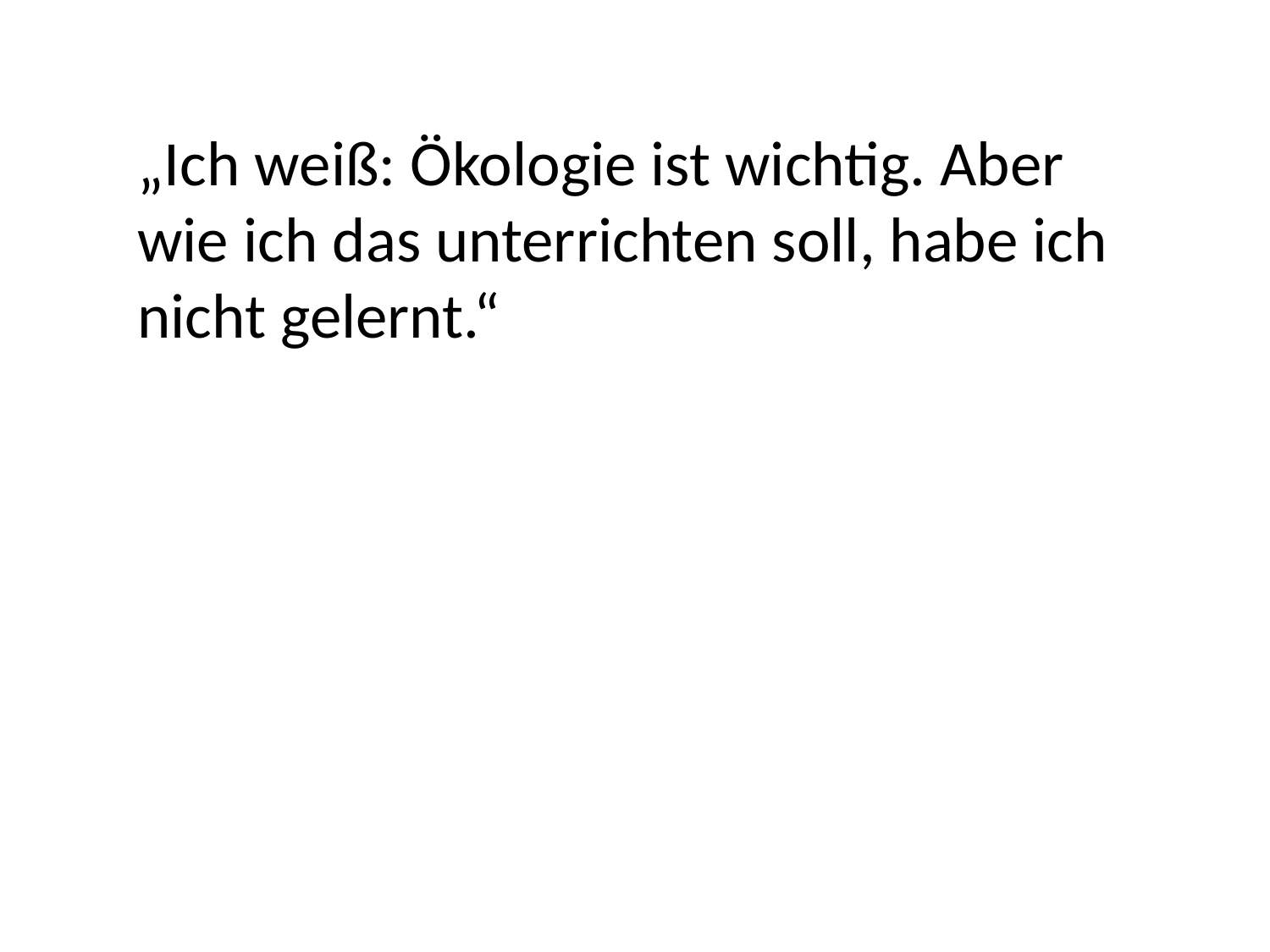

„Ich weiß: Ökologie ist wichtig. Aber wie ich das unterrichten soll, habe ich nicht gelernt.“